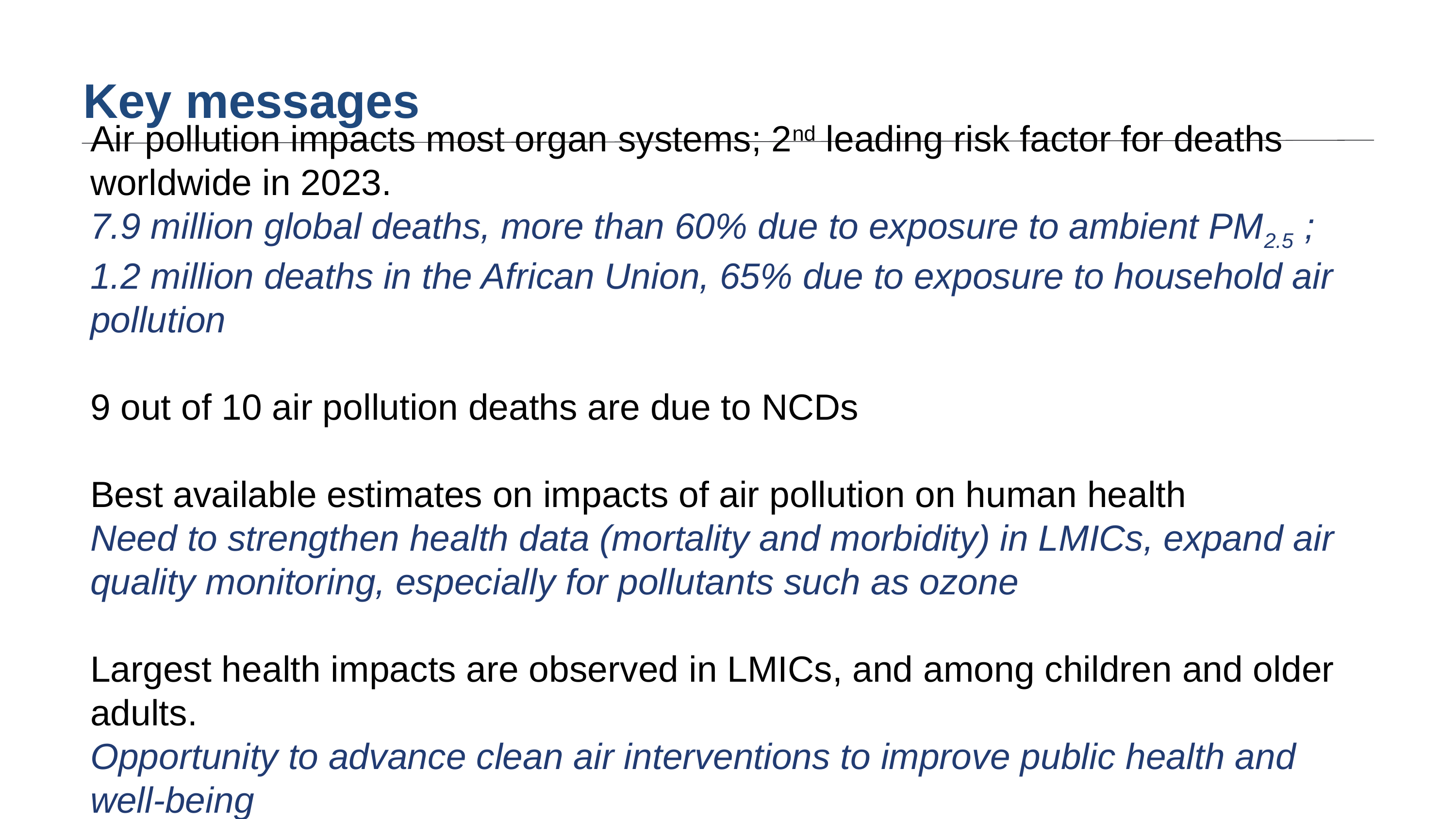

Key messages

Air pollution impacts most organ systems; 2nd leading risk factor for deaths worldwide in 2023.
7.9 million global deaths, more than 60% due to exposure to ambient PM2.5  ; 1.2 million deaths in the African Union, 65% due to exposure to household air pollution

9 out of 10 air pollution deaths are due to NCDs

Best available estimates on impacts of air pollution on human health
Need to strengthen health data (mortality and morbidity) in LMICs, expand air quality monitoring, especially for pollutants such as ozone

Largest health impacts are observed in LMICs, and among children and older adults.
Opportunity to advance clean air interventions to improve public health and well-being